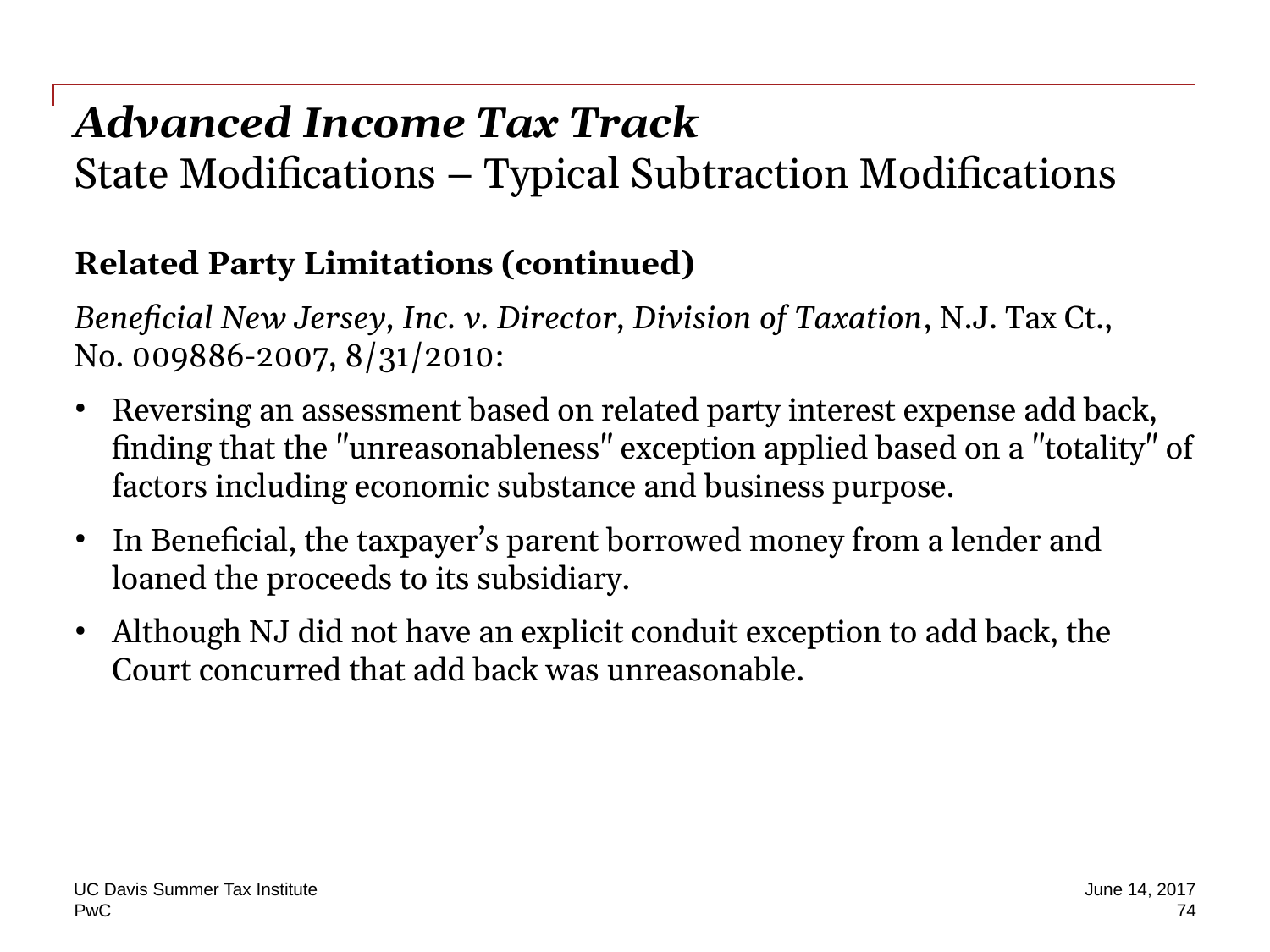

# Advanced Income Tax Track State Modifications – Typical Subtraction Modifications
Related Party Limitations (continued)
Beneficial New Jersey, Inc. v. Director, Division of Taxation, N.J. Tax Ct.,
No. 009886-2007, 8/31/2010:
Reversing an assessment based on related party interest expense add back, finding that the "unreasonableness" exception applied based on a "totality" of factors including economic substance and business purpose.
In Beneficial, the taxpayer’s parent borrowed money from a lender and loaned the proceeds to its subsidiary.
Although NJ did not have an explicit conduit exception to add back, the Court concurred that add back was unreasonable.
UC Davis Summer Tax Institute
June 14, 2017
 74